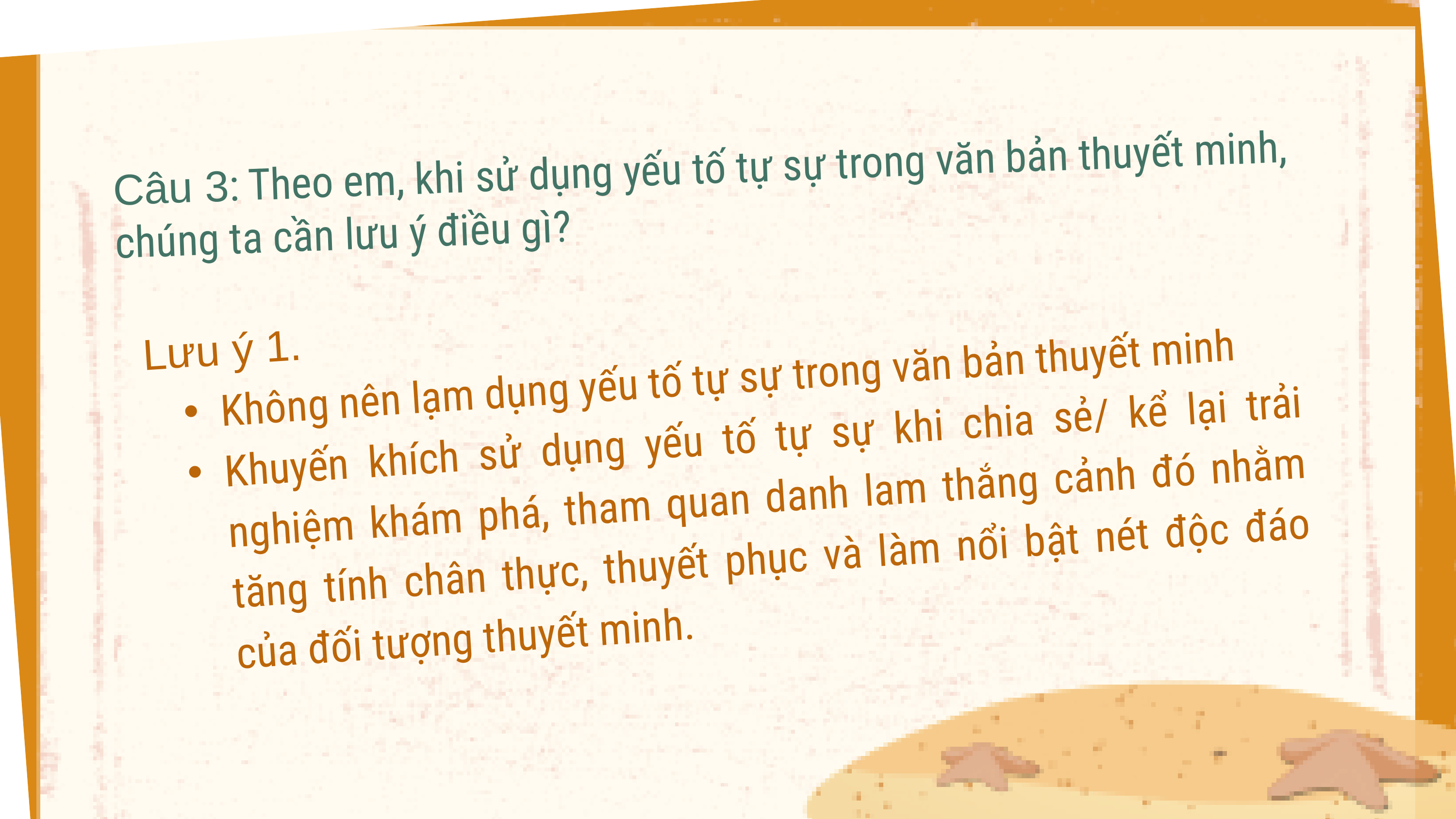

Câu 3: Theo em, khi sử dụng yếu tố tự sự trong văn bản thuyết minh, chúng ta cần lưu ý điều gì?
Lưu ý 1.
Không nên lạm dụng yếu tố tự sự trong văn bản thuyết minh
Khuyến khích sử dụng yếu tố tự sự khi chia sẻ/ kể lại trải nghiệm khám phá, tham quan danh lam thắng cảnh đó nhằm tăng tính chân thực, thuyết phục và làm nổi bật nét độc đáo của đối tượng thuyết minh.